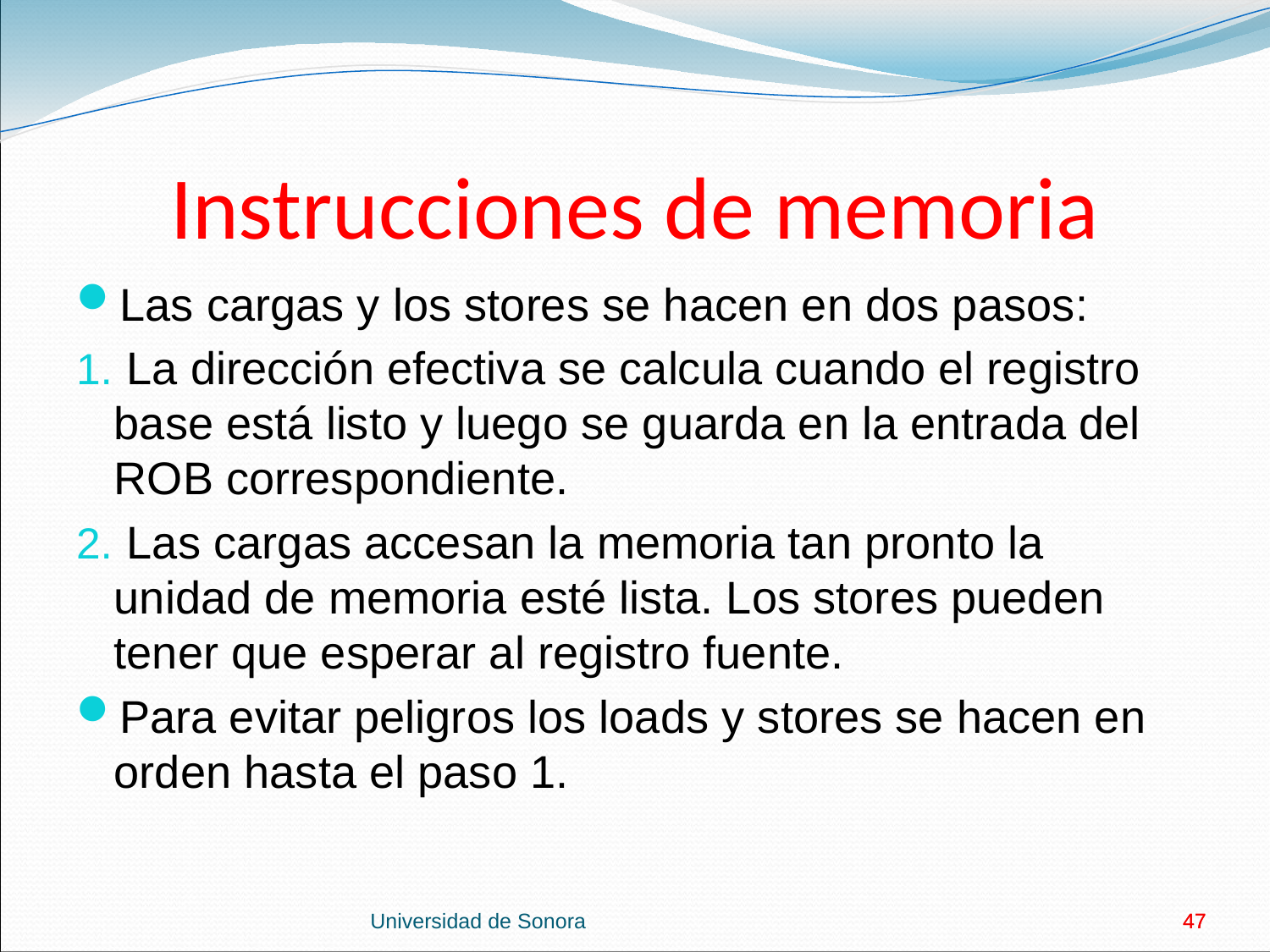

# Instrucciones de memoria
Las cargas y los stores se hacen en dos pasos:
 La dirección efectiva se calcula cuando el registro base está listo y luego se guarda en la entrada del ROB correspondiente.
 Las cargas accesan la memoria tan pronto la unidad de memoria esté lista. Los stores pueden tener que esperar al registro fuente.
Para evitar peligros los loads y stores se hacen en orden hasta el paso 1.

Universidad de Sonora

47
47